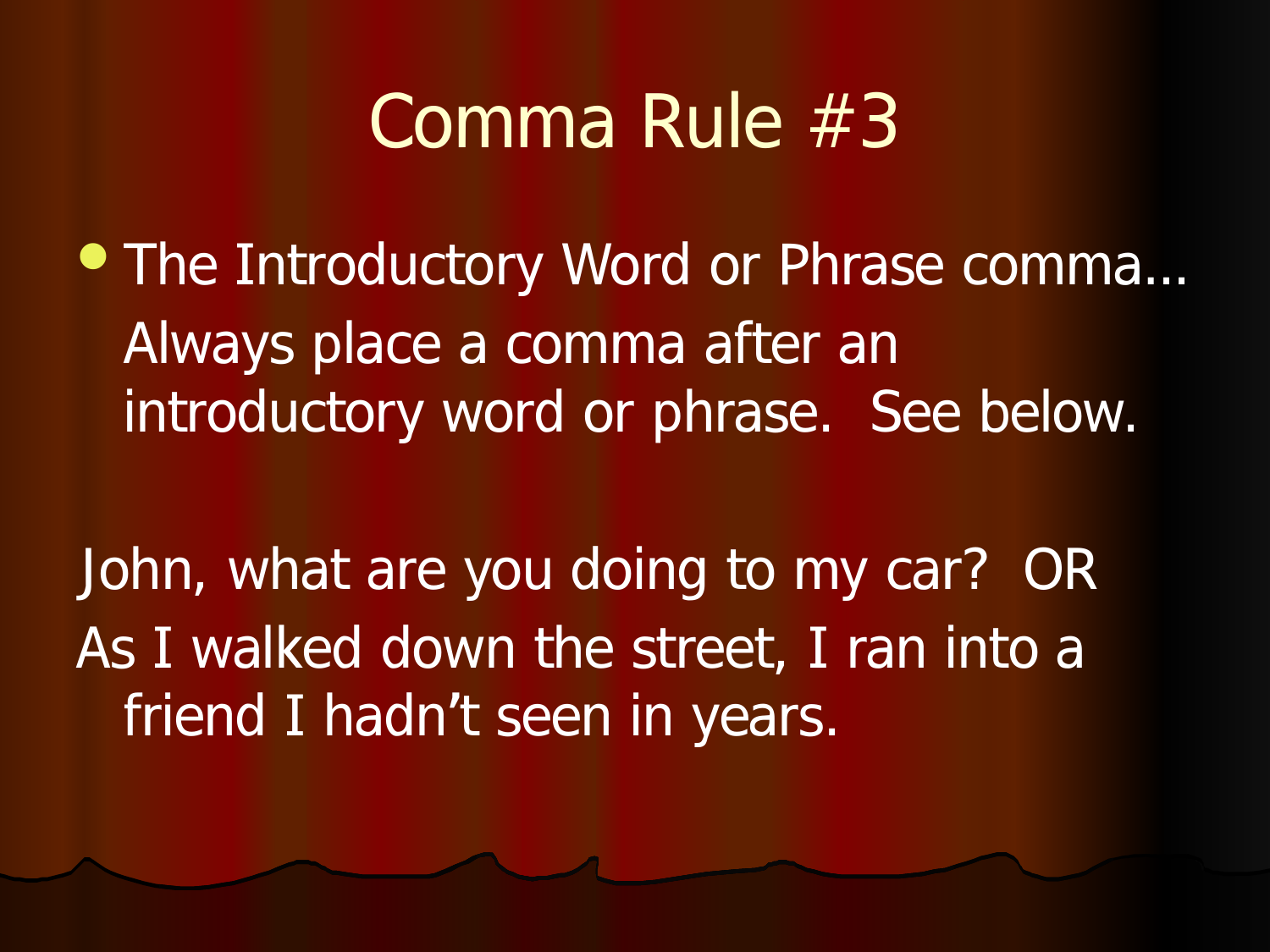

# Comma Rule #3
The Introductory Word or Phrase comma…
	Always place a comma after an introductory word or phrase.  See below.

John, what are you doing to my car?  OR
As I walked down the street, I ran into a friend I hadn’t seen in years.